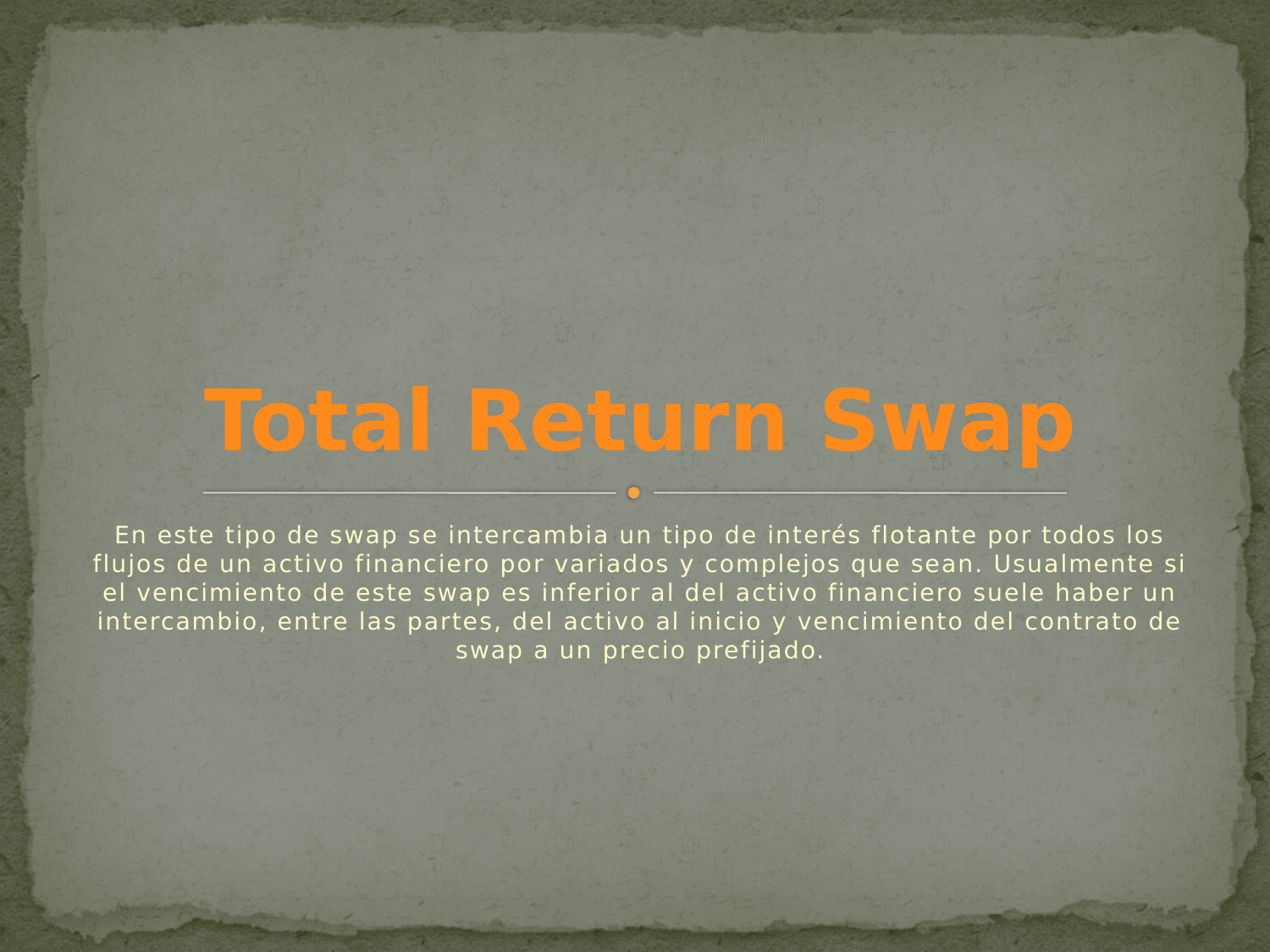

# Total Return Swap
En este tipo de swap se intercambia un tipo de interés flotante por todos los flujos de un activo financiero por variados y complejos que sean. Usualmente si el vencimiento de este swap es inferior al del activo financiero suele haber un intercambio, entre las partes, del activo al inicio y vencimiento del contrato de swap a un precio prefijado.